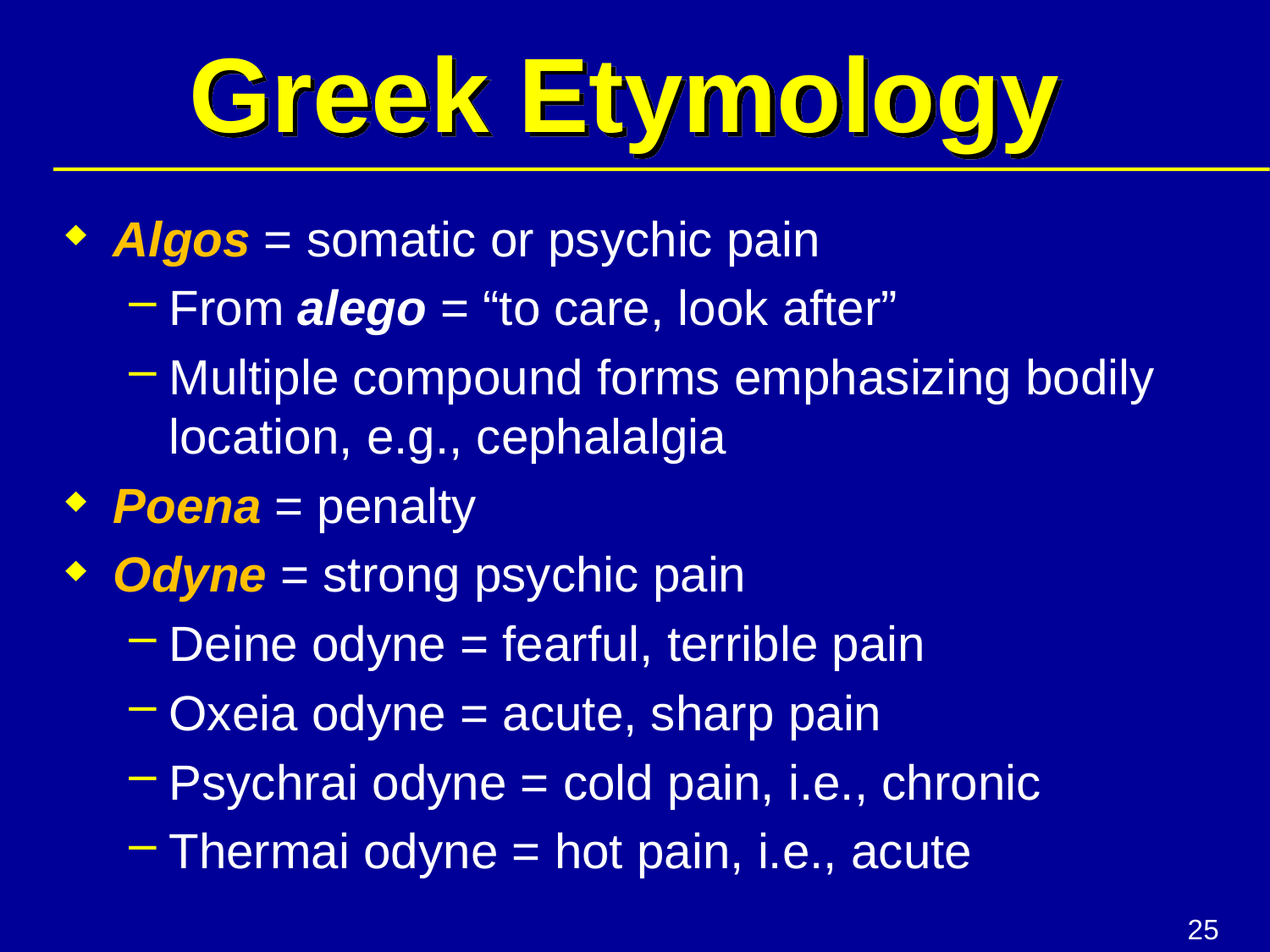

# Greek Etymology
Algos = somatic or psychic pain
From alego = “to care, look after”
Multiple compound forms emphasizing bodily location, e.g., cephalalgia
Poena = penalty
Odyne = strong psychic pain
Deine odyne = fearful, terrible pain
Oxeia odyne = acute, sharp pain
Psychrai odyne = cold pain, i.e., chronic
Thermai odyne = hot pain, i.e., acute